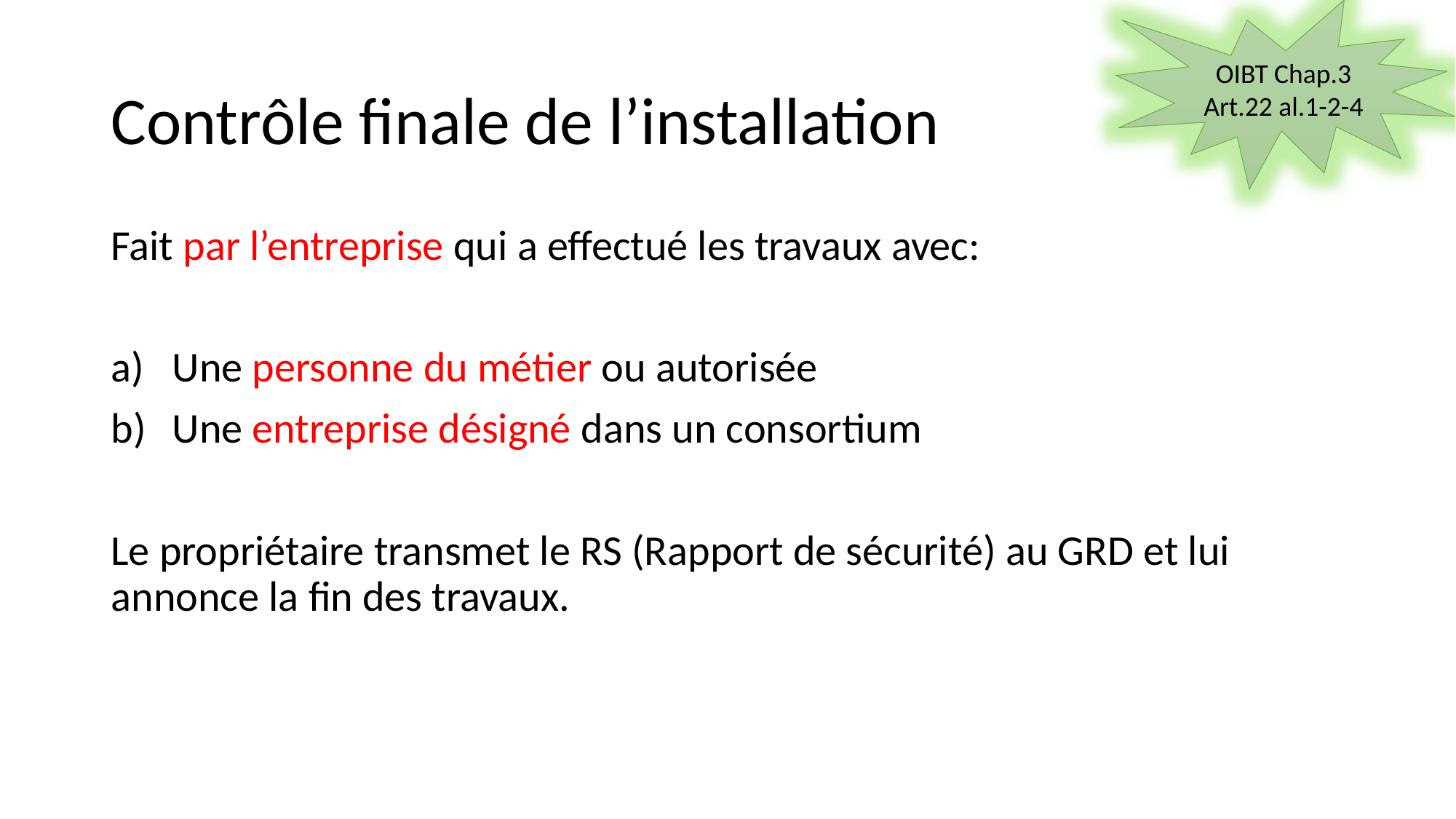

OIBT Chap.3 Art.22 al.1-2-4
# Contrôle finale de l’installation
Fait par l’entreprise qui a effectué les travaux avec:

Une personne du métier ou autorisée
Une entreprise désigné dans un consortium

Le propriétaire transmet le RS (Rapport de sécurité) au GRD et lui annonce la fin des travaux.